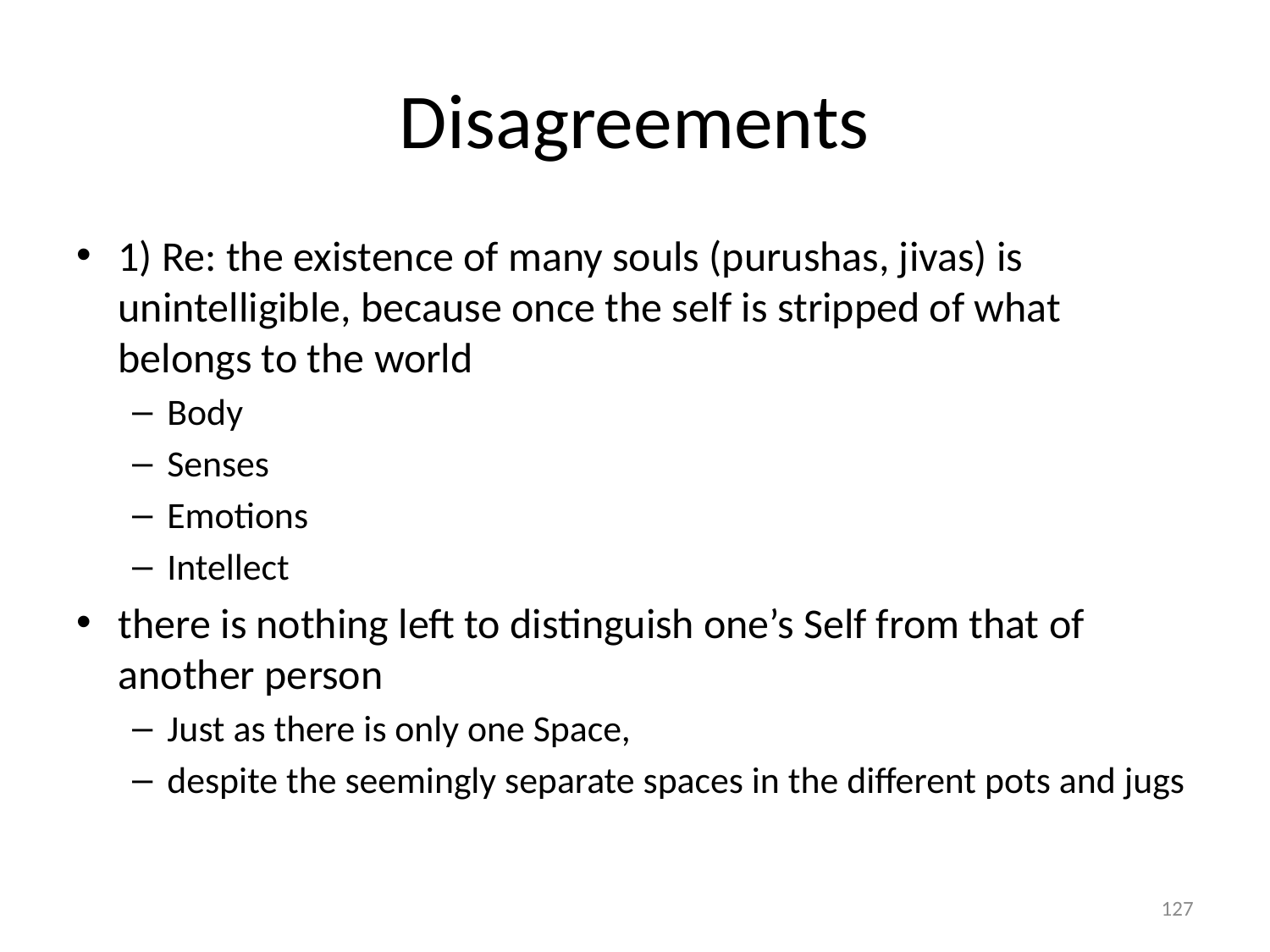

# Disagreements
1) Re: the existence of many souls (purushas, jivas) is unintelligible, because once the self is stripped of what belongs to the world
Body
Senses
Emotions
Intellect
there is nothing left to distinguish one’s Self from that of another person
Just as there is only one Space,
despite the seemingly separate spaces in the different pots and jugs

127